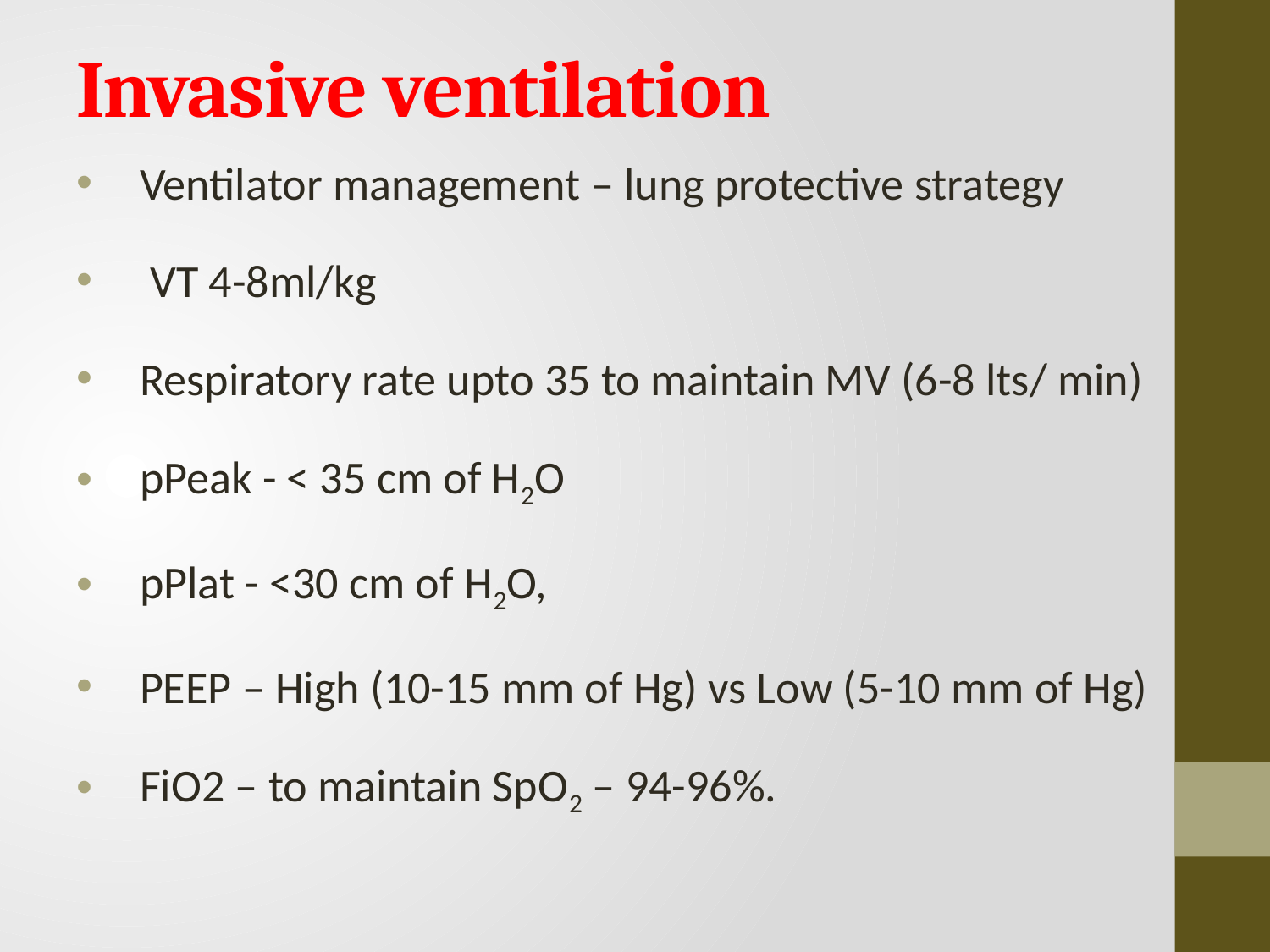

# Invasive ventilation
Ventilator management – lung protective strategy
 VT 4-8ml/kg
Respiratory rate upto 35 to maintain MV (6-8 lts/ min)
pPeak - < 35 cm of H2O
pPlat - <30 cm of H2O,
PEEP – High (10-15 mm of Hg) vs Low (5-10 mm of Hg)
FiO2 – to maintain SpO2 – 94-96%.